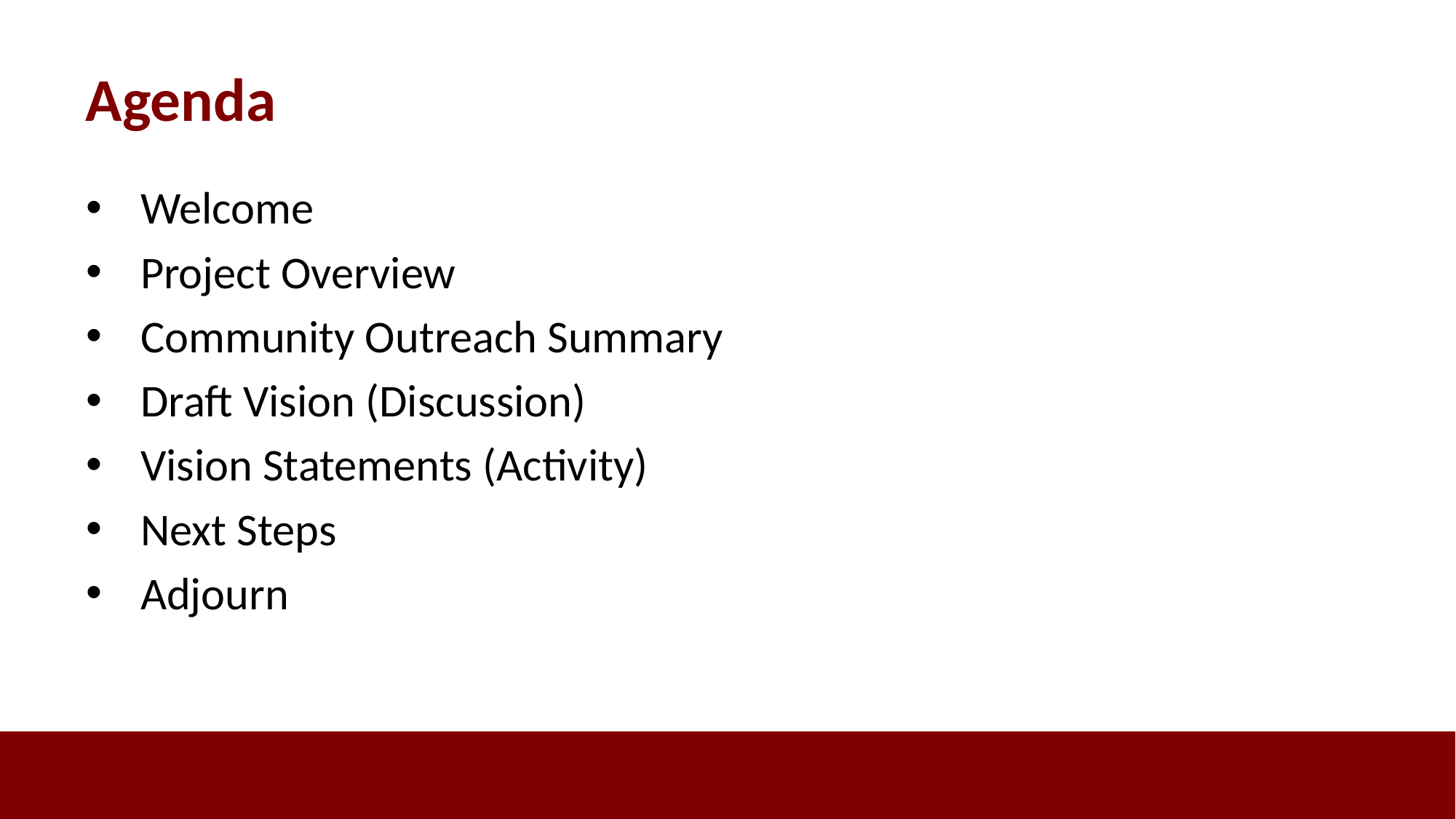

Agenda
Welcome
Project Overview
Community Outreach Summary
Draft Vision (Discussion)
Vision Statements (Activity)
Next Steps
Adjourn